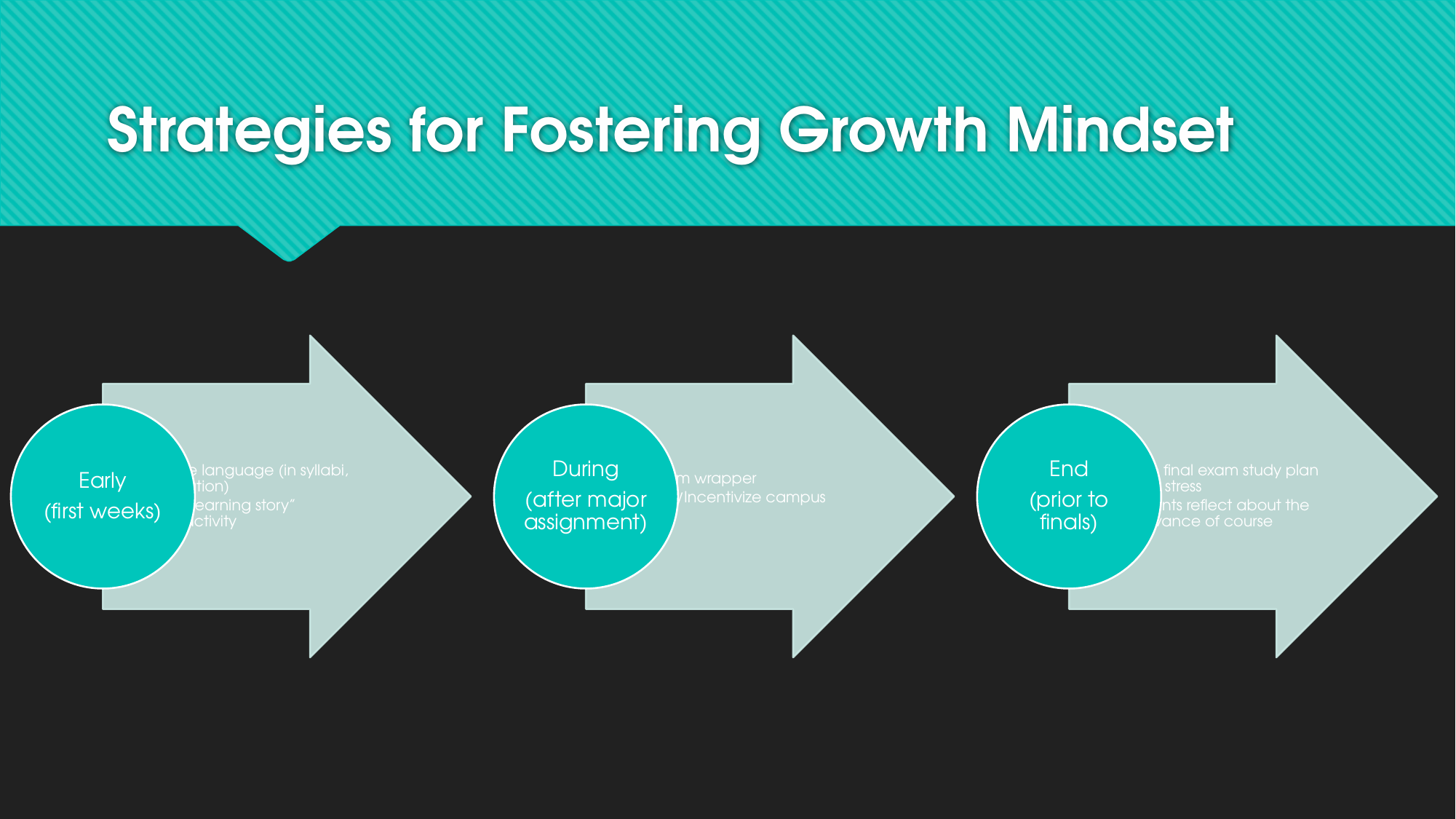

# Strategies for Fostering Growth Mindset
Use positive language (in syllabi, in conversation)
Add “your learning story” reflective activity
Early
(first weeks)
Use an exam wrapper
Encourage/Incentivize campus resources
During
(after major assignment)
Encourage final exam study plan to minimize stress
Have students reflect about the value/relevance of course
End
(prior to finals)